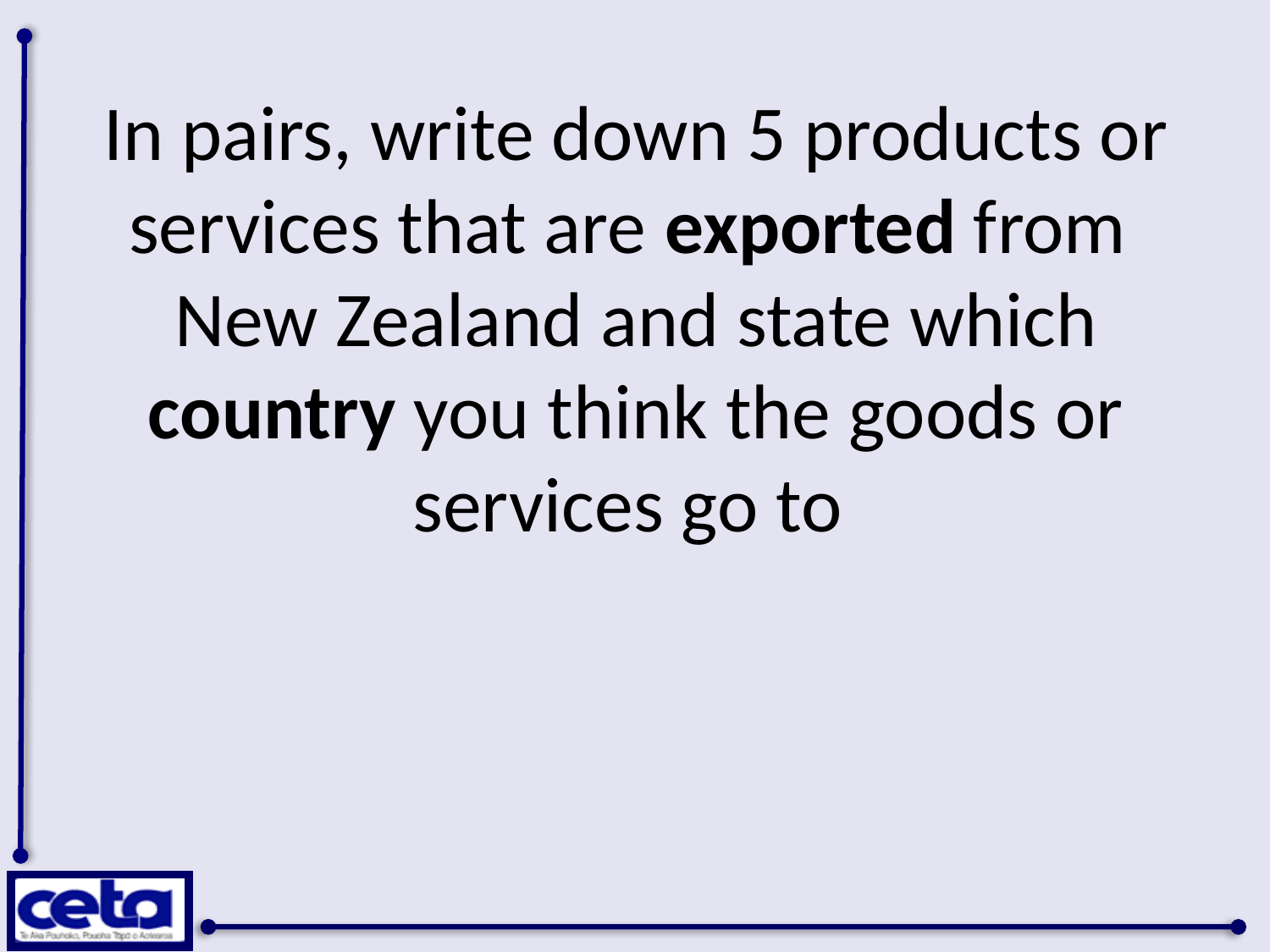

In pairs, write down 5 products or services that are exported from  New Zealand and state which country you think the goods or services go to